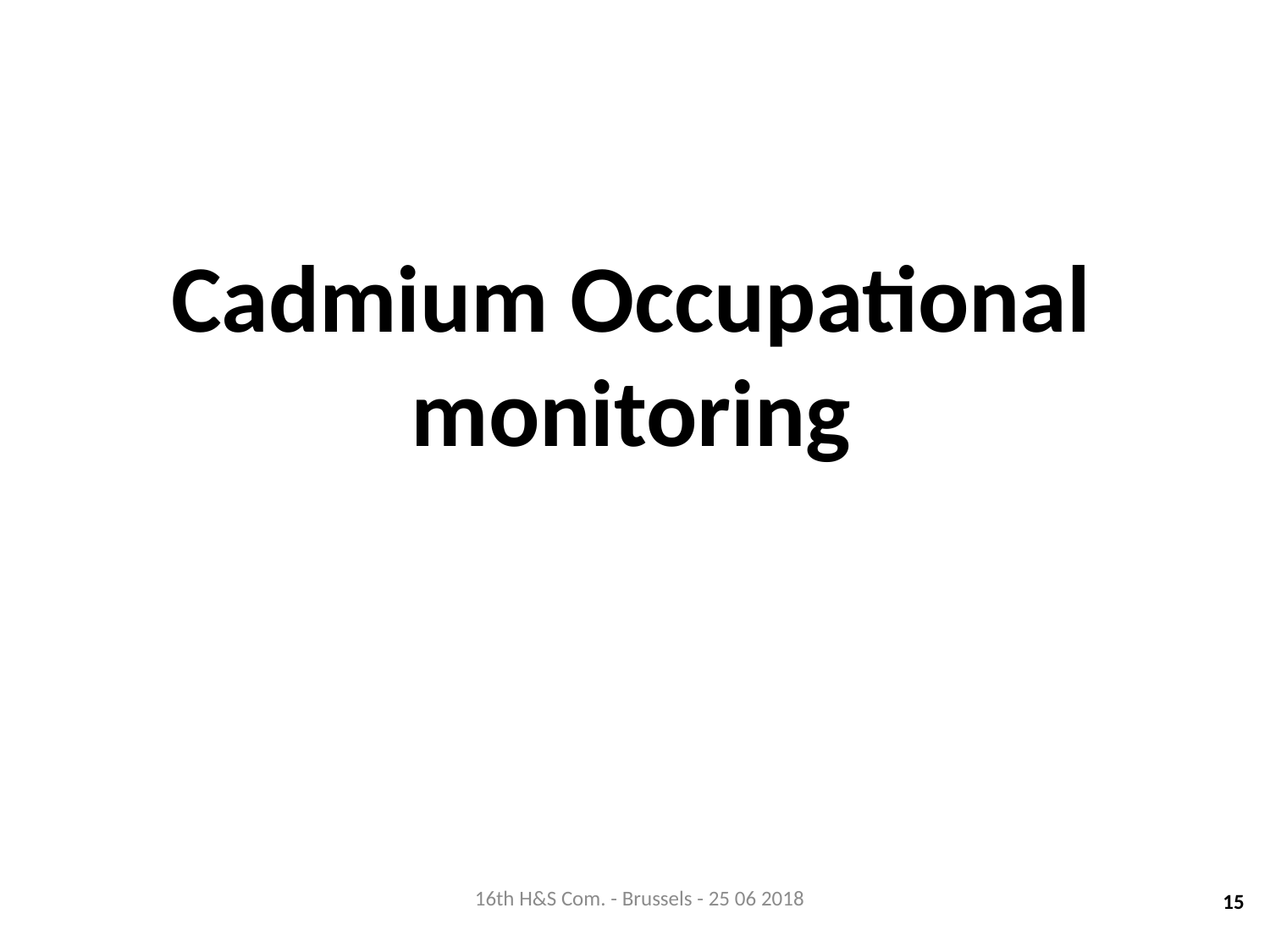

# Cadmium Occupational monitoring
16th H&S Com. - Brussels - 25 06 2018
15